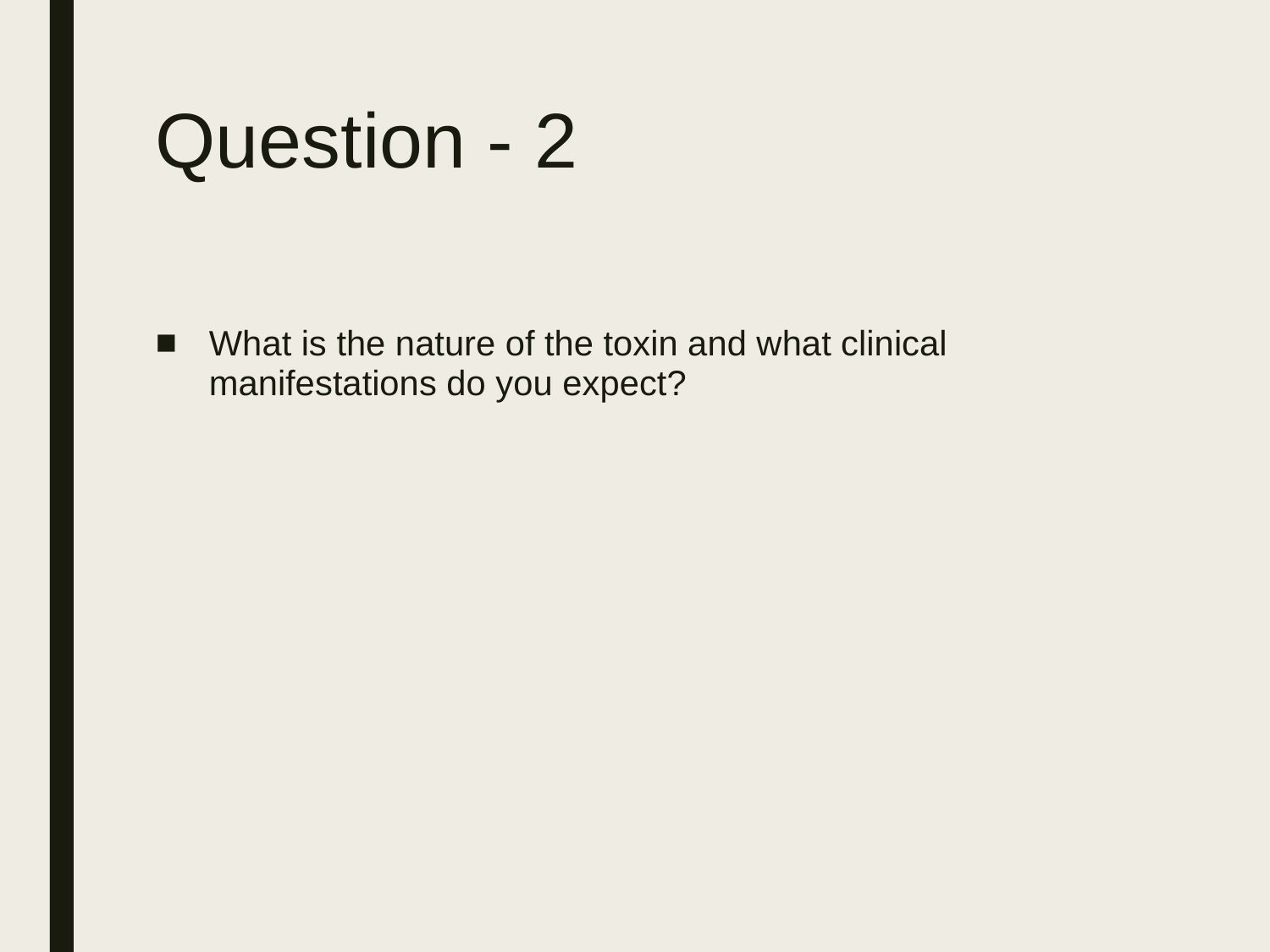

# Question - 2
What is the nature of the toxin and what clinical manifestations do you expect?